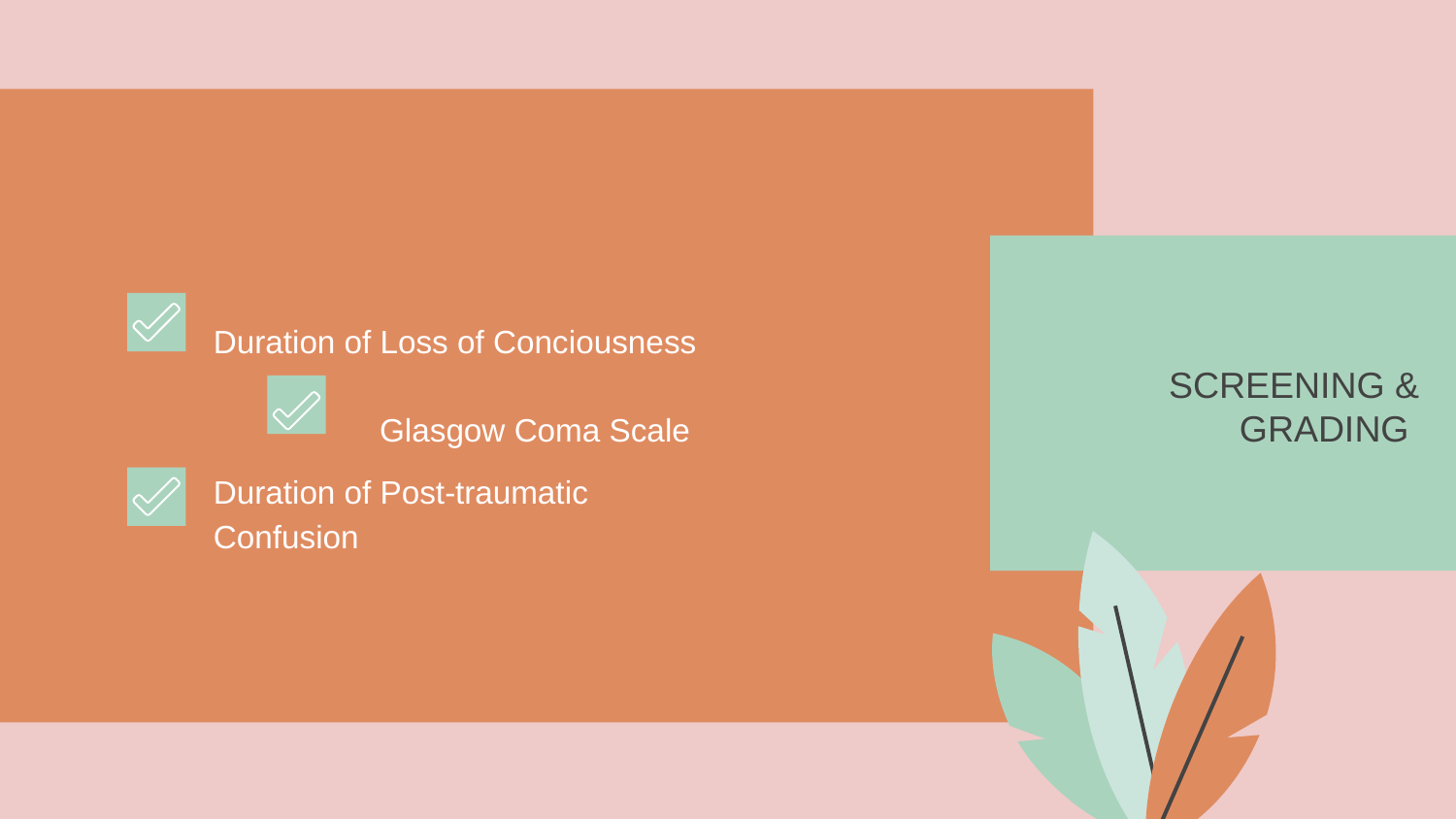

Duration of Loss of Conciousness

# SCREENING & GRADING

Glasgow Coma Scale

Duration of Post-traumatic Confusion